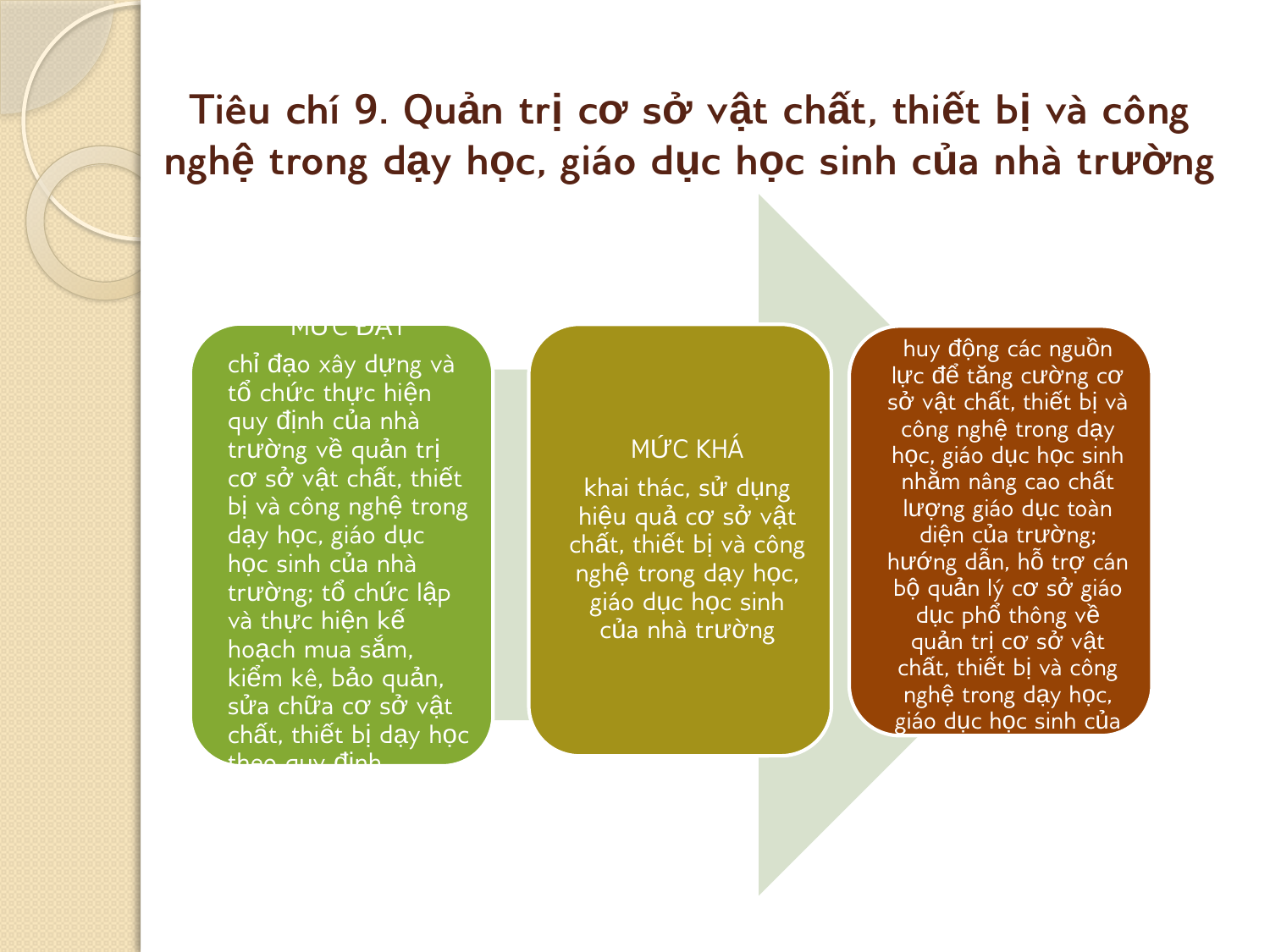

# Tiêu chí 9. Quản trị cơ sở vật chất, thiết bị và công nghệ trong dạy học, giáo dục học sinh của nhà trường
MỨC ĐẠT
chỉ đạo xây dựng và tổ chức thực hiện quy định của nhà trường về quản trị cơ sở vật chất, thiết bị và công nghệ trong dạy học, giáo dục học sinh của nhà trường; tổ chức lập và thực hiện kế hoạch mua sắm, kiểm kê, bảo quản, sửa chữa cơ sở vật chất, thiết bị dạy học theo quy định
MỨC KHÁ
khai thác, sử dụng hiệu quả cơ sở vật chất, thiết bị và công nghệ trong dạy học, giáo dục học sinh của nhà trường
MỨC TỐT
huy động các nguồn lực để tăng cường cơ sở vật chất, thiết bị và công nghệ trong dạy học, giáo dục học sinh nhằm nâng cao chất lượng giáo dục toàn diện của trường; hướng dẫn, hỗ trợ cán bộ quản lý cơ sở giáo dục phổ thông về quản trị cơ sở vật chất, thiết bị và công nghệ trong dạy học, giáo dục học sinh của nhà trường